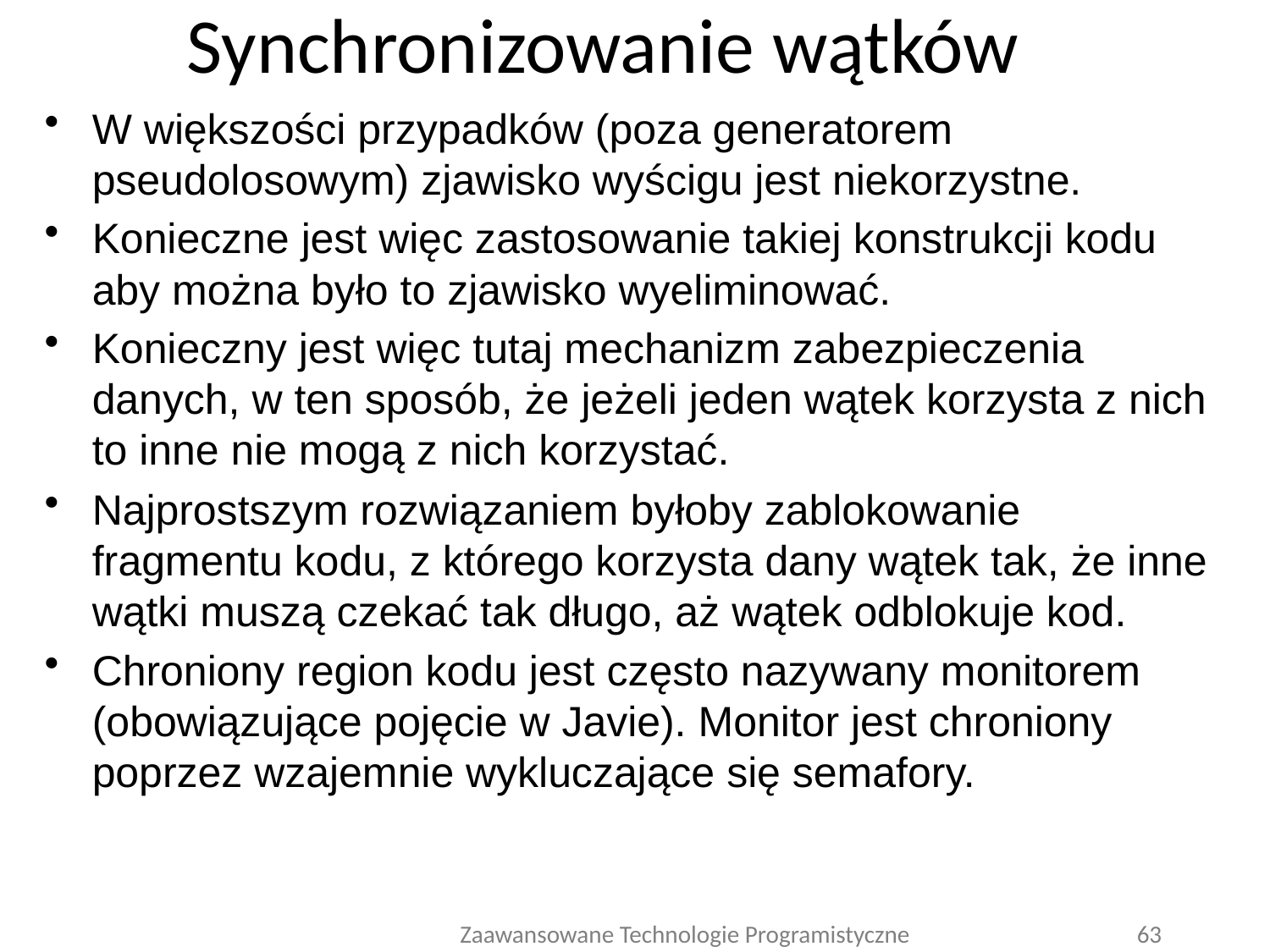

# Synchronizowanie wątków
W większości przypadków (poza generatorem pseudolosowym) zjawisko wyścigu jest niekorzystne.
Konieczne jest więc zastosowanie takiej konstrukcji kodu aby można było to zjawisko wyeliminować.
Konieczny jest więc tutaj mechanizm zabezpieczenia danych, w ten sposób, że jeżeli jeden wątek korzysta z nich to inne nie mogą z nich korzystać.
Najprostszym rozwiązaniem byłoby zablokowanie fragmentu kodu, z którego korzysta dany wątek tak, że inne wątki muszą czekać tak długo, aż wątek odblokuje kod.
Chroniony region kodu jest często nazywany monitorem (obowiązujące pojęcie w Javie). Monitor jest chroniony poprzez wzajemnie wykluczające się semafory.

Zaawansowane Technologie Programistyczne
63